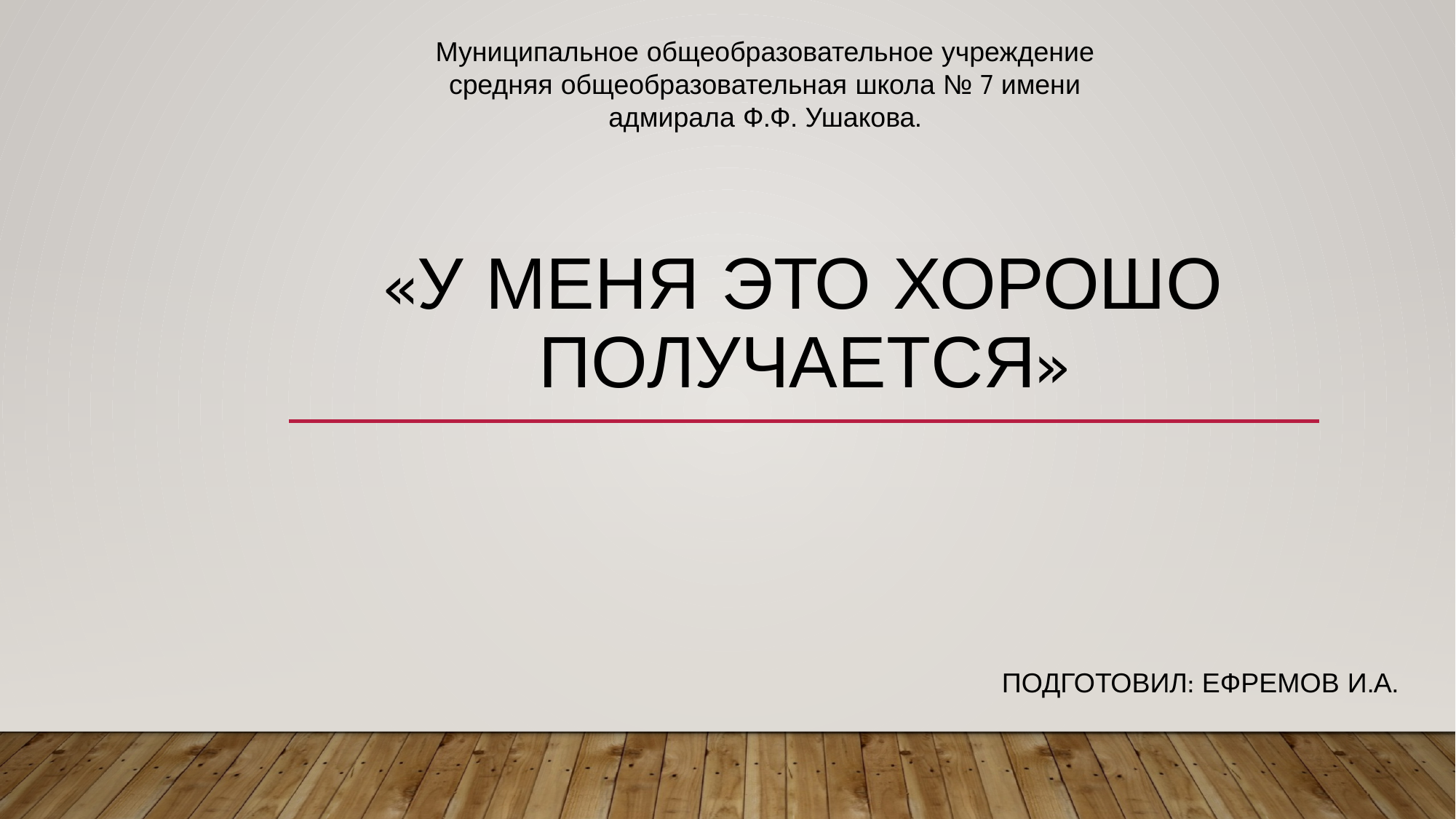

Муниципальное общеобразовательное учреждение средняя общеобразовательная школа № 7 имени адмирала Ф.Ф. Ушакова.
# «У МЕНЯ ЭТО ХОРОШО ПОЛУЧАЕТСЯ»
Подготовил: Ефремов И.А.